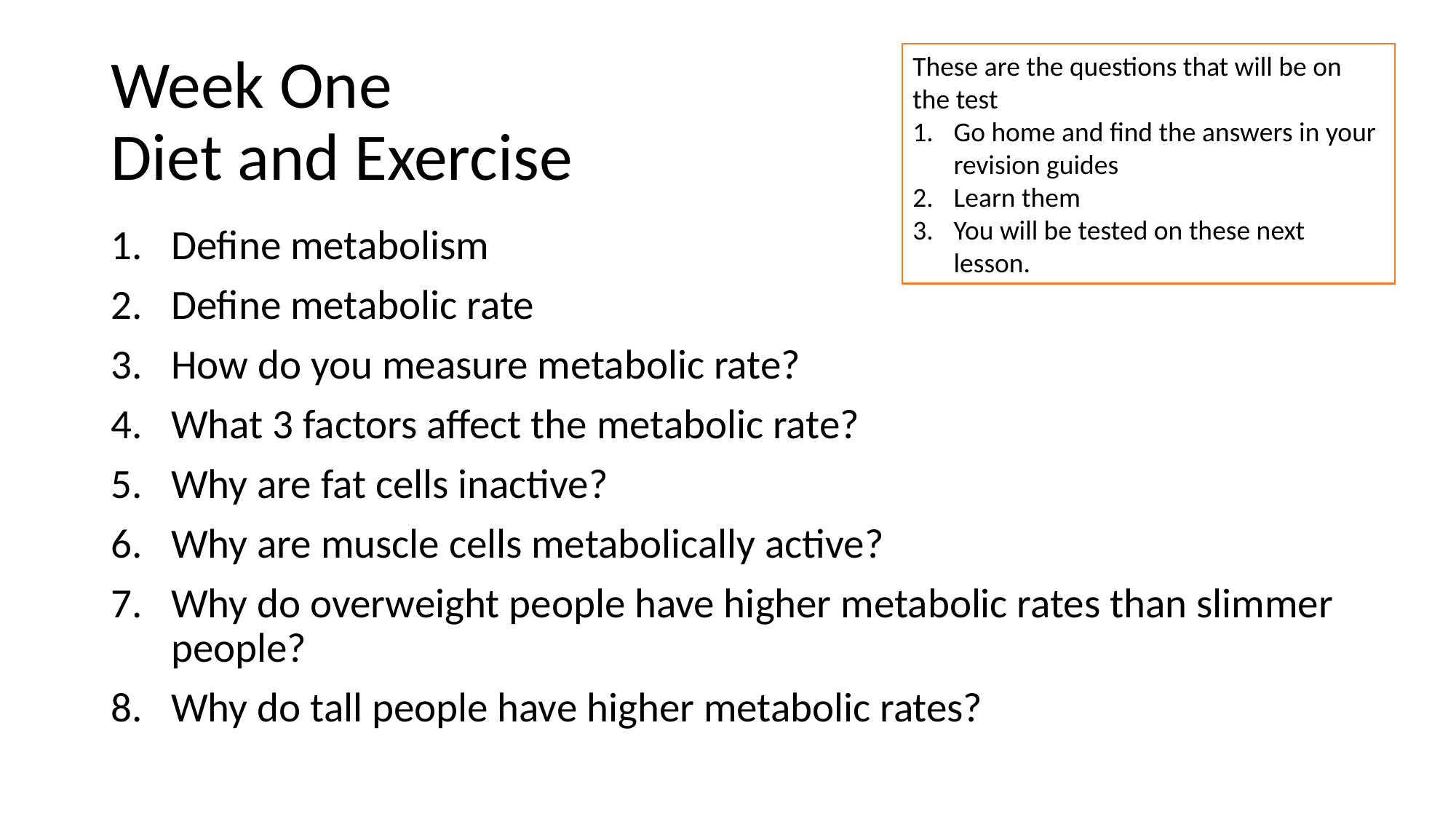

# Week One Diet and Exercise
These are the questions that will be on the test
Go home and find the answers in your revision guides
Learn them
You will be tested on these next lesson.
Define metabolism
Define metabolic rate
How do you measure metabolic rate?
What 3 factors affect the metabolic rate?
Why are fat cells inactive?
Why are muscle cells metabolically active?
Why do overweight people have higher metabolic rates than slimmer people?
Why do tall people have higher metabolic rates?